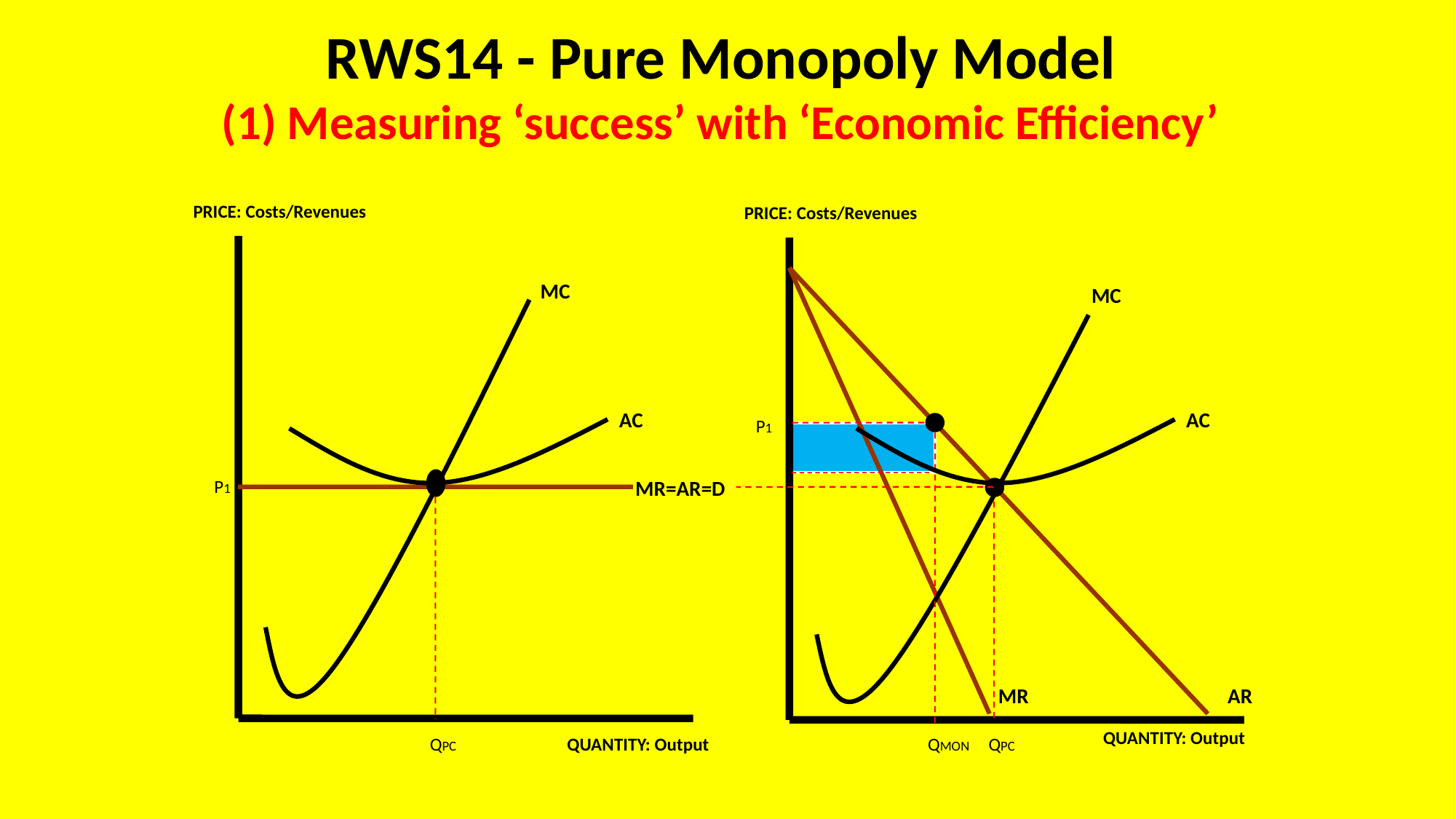

RWS14 - Pure Monopoly Model
(1) Measuring ‘success’ with ‘Economic Efficiency’
PRICE: Costs/Revenues
PRICE: Costs/Revenues

MC
MC

AC

AC

P1

P1

MR=AR=D

QPC

MR
AR

QUANTITY: Output
QPC
QUANTITY: Output
QMON